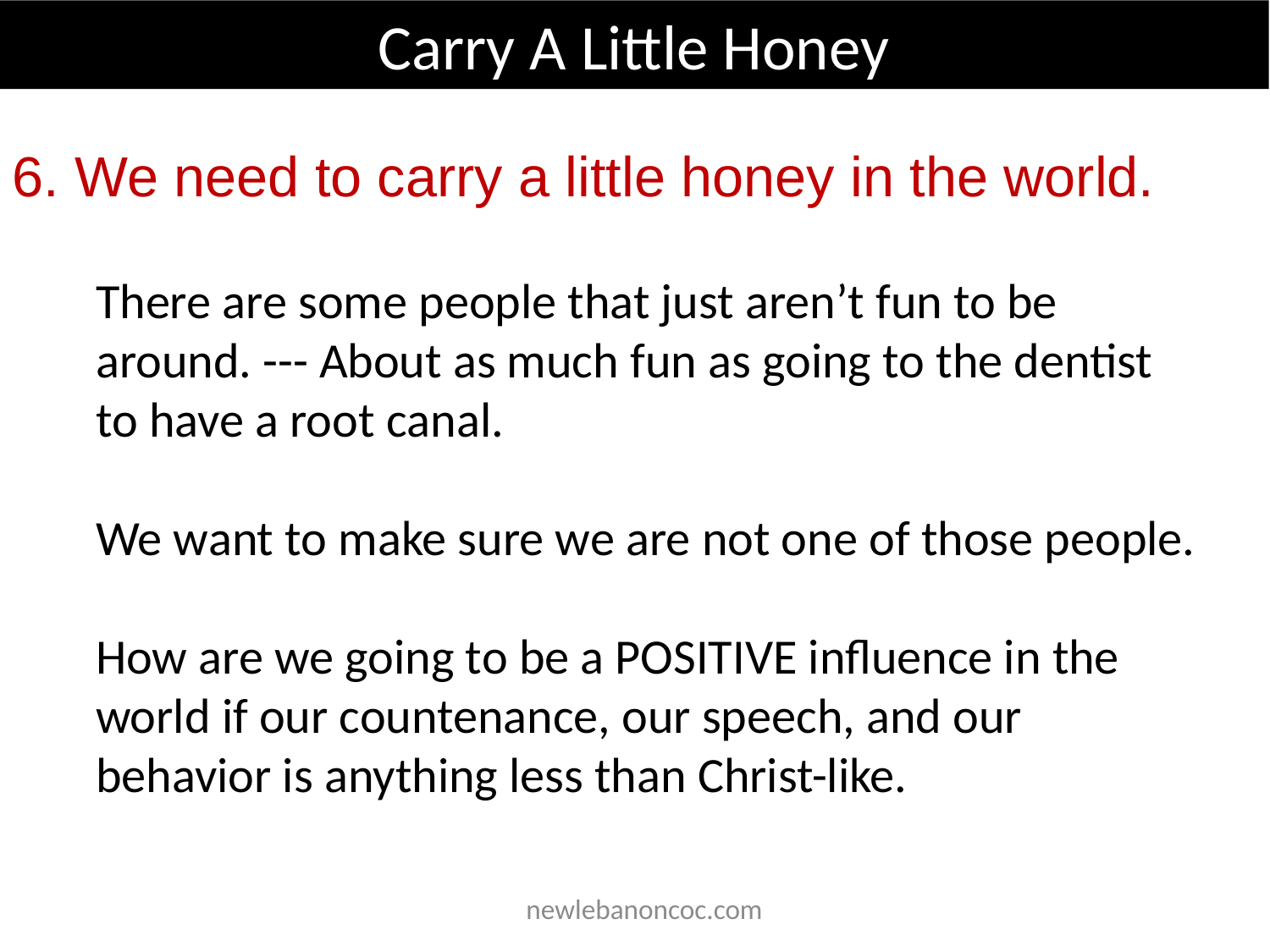

Carry A Little Honey
6. We need to carry a little honey in the world.
There are some people that just aren’t fun to be around. --- About as much fun as going to the dentist to have a root canal.

We want to make sure we are not one of those people.

How are we going to be a POSITIVE influence in the world if our countenance, our speech, and our behavior is anything less than Christ-like.
   newlebanoncoc.com